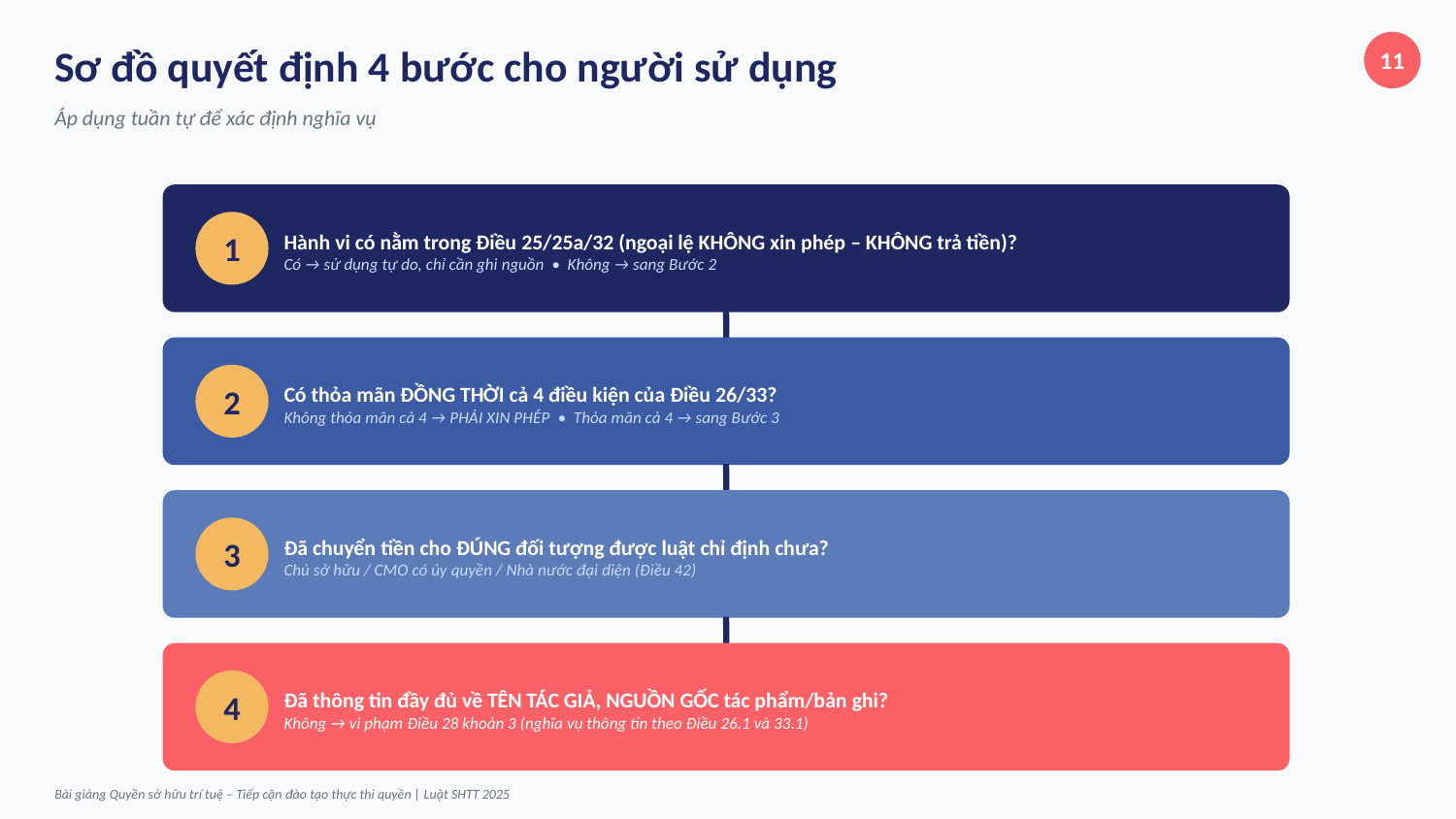

Sơ đồ quyết định 4 bước cho người sử dụng

11
Áp dụng tuần tự để xác định nghĩa vụ

Hành vi có nằm trong Điều 25/25a/32 (ngoại lệ KHÔNG xin phép – KHÔNG trả tiền)?
Có → sử dụng tự do, chỉ cần ghi nguồn  •  Không → sang Bước 2

1

Có thỏa mãn ĐỒNG THỜI cả 4 điều kiện của Điều 26/33?
Không thỏa mãn cả 4 → PHẢI XIN PHÉP  •  Thỏa mãn cả 4 → sang Bước 3

2

Đã chuyển tiền cho ĐÚNG đối tượng được luật chỉ định chưa?
Chủ sở hữu / CMO có ủy quyền / Nhà nước đại diện (Điều 42)

3

Đã thông tin đầy đủ về TÊN TÁC GIẢ, NGUỒN GỐC tác phẩm/bản ghi?
Không → vi phạm Điều 28 khoản 3 (nghĩa vụ thông tin theo Điều 26.1 và 33.1)

4
Bài giảng Quyền sở hữu trí tuệ – Tiếp cận đào tạo thực thi quyền | Luật SHTT 2025